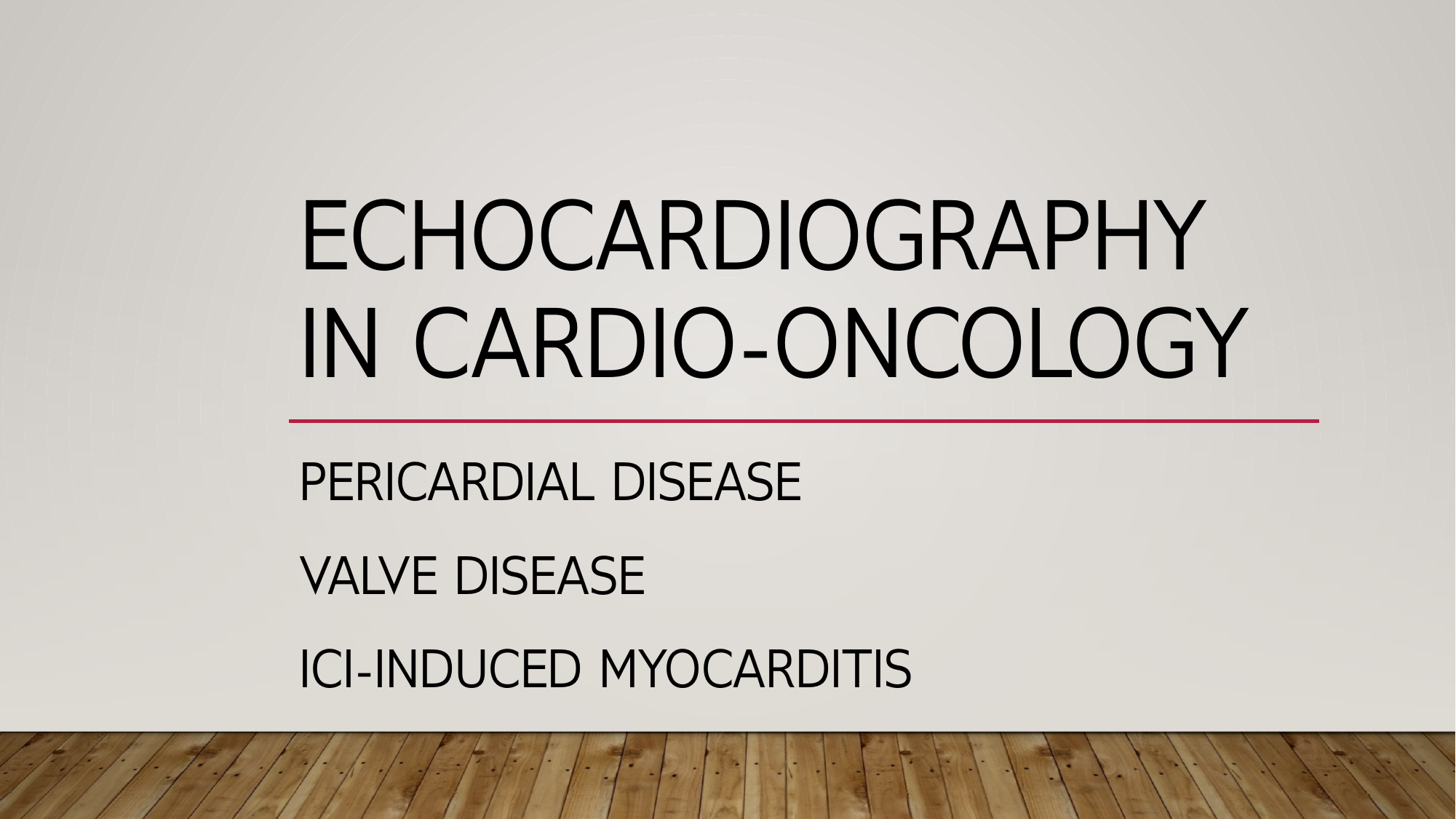

# echocardiography in cardio-oncology
Pericardial disease
Valve disease
ICI-induced myocarditis